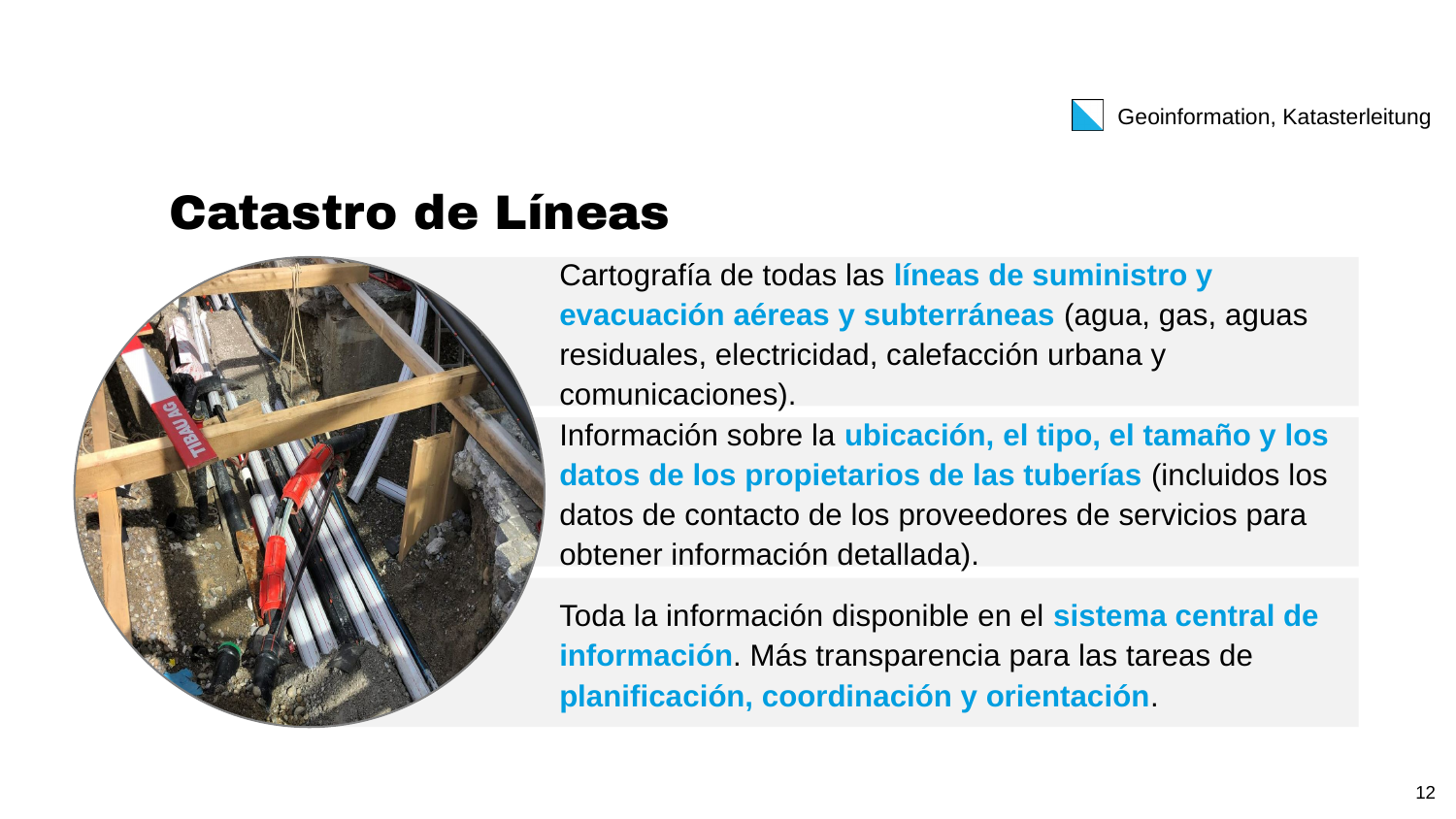

# Catastro de Líneas

Cartografía de todas las líneas de suministro y evacuación aéreas y subterráneas (agua, gas, aguas residuales, electricidad, calefacción urbana y comunicaciones).
Información sobre la ubicación, el tipo, el tamaño y los datos de los propietarios de las tuberías (incluidos los datos de contacto de los proveedores de servicios para obtener información detallada).
Toda la información disponible en el sistema central de información. Más transparencia para las tareas de planificación, coordinación y orientación.